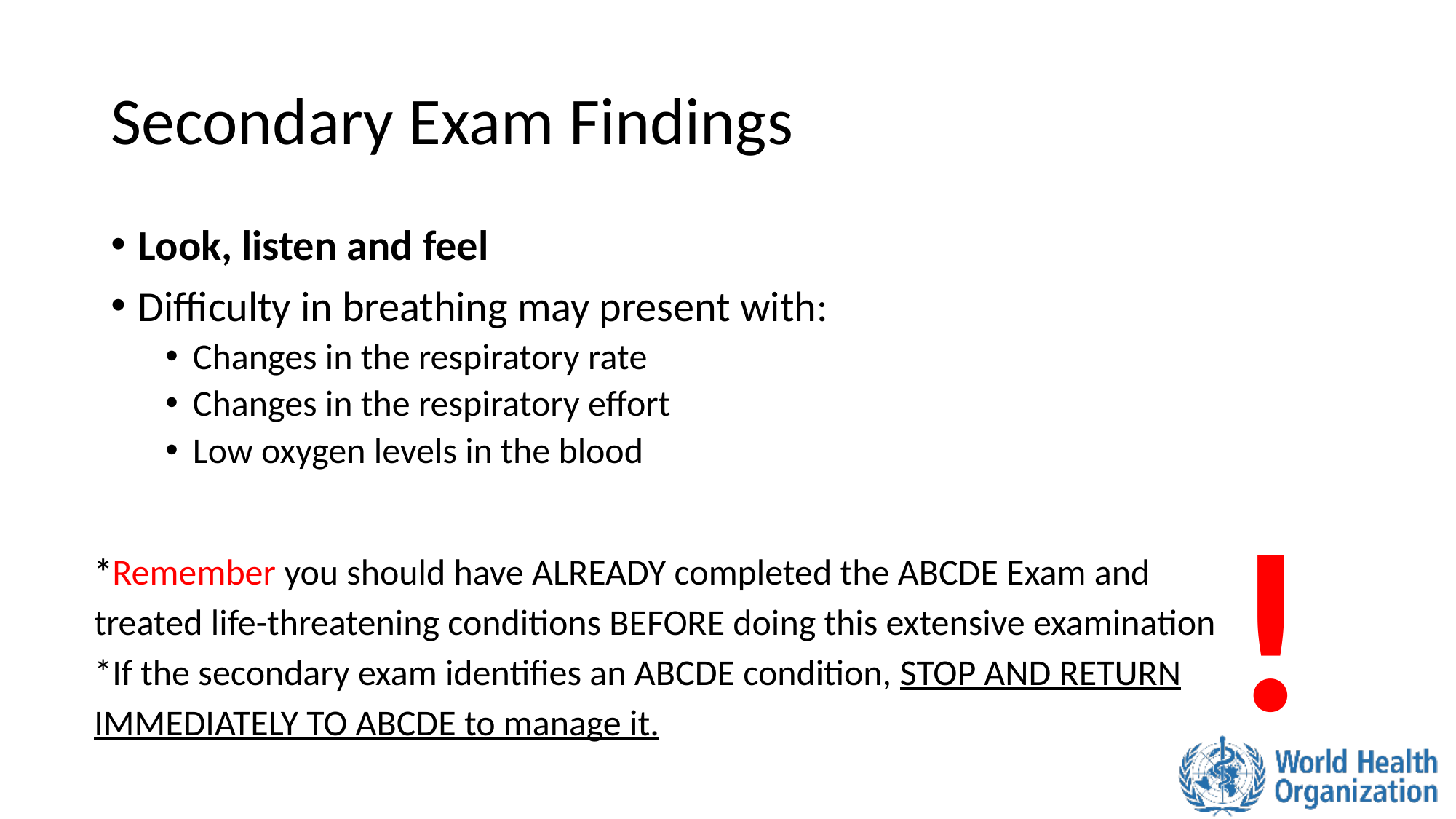

# Secondary Exam Findings
Look, listen and feel
Difficulty in breathing may present with:
Changes in the respiratory rate
Changes in the respiratory effort
Low oxygen levels in the blood

!
*Remember you should have ALREADY completed the ABCDE Exam and treated life-threatening conditions BEFORE doing this extensive examination
*If the secondary exam identifies an ABCDE condition, STOP AND RETURN IMMEDIATELY TO ABCDE to manage it.